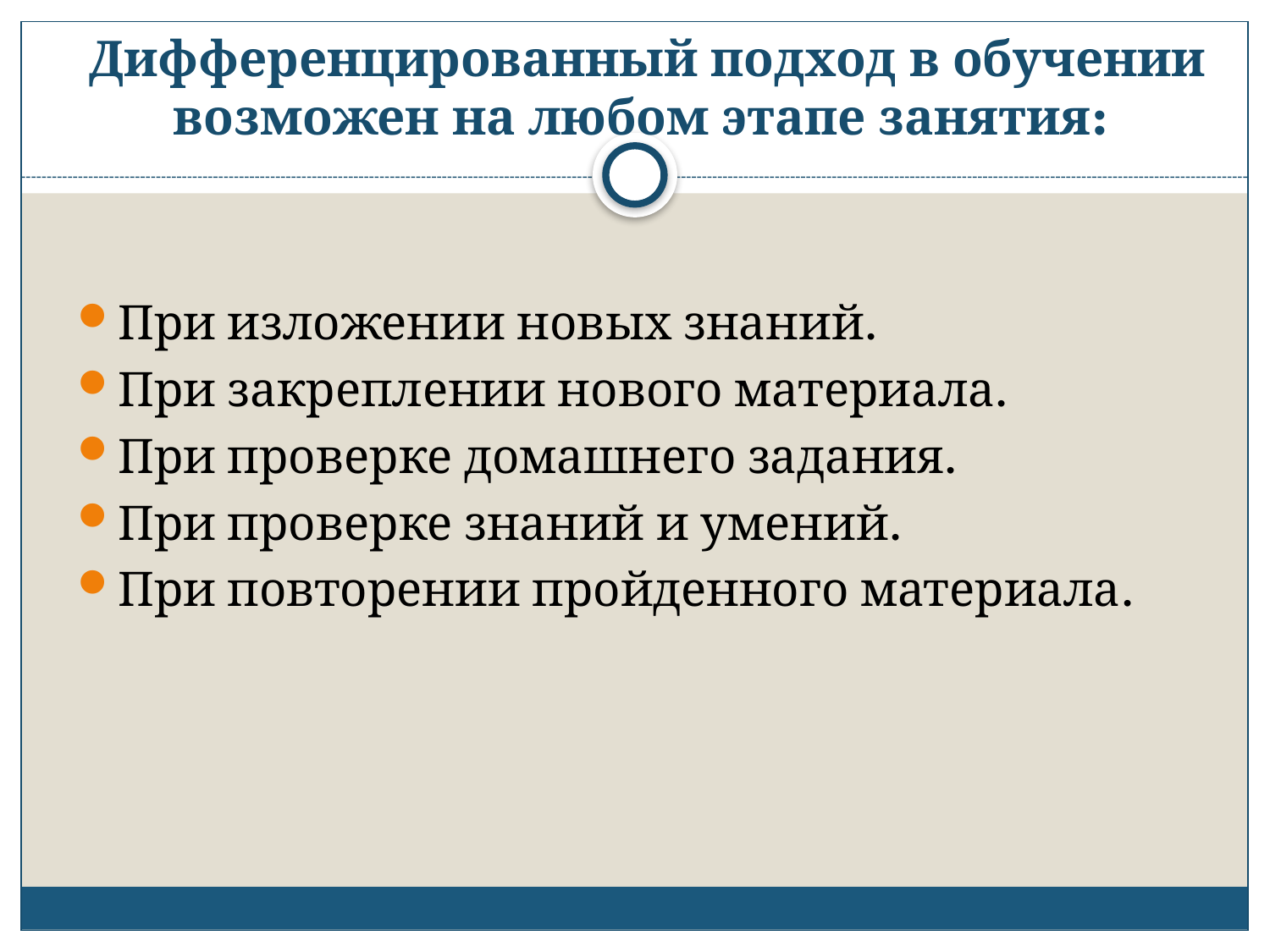

# Дифференцированный подход в обучении возможен на любом этапе занятия:
При изложении новых знаний.
При закреплении нового материала.
При проверке домашнего задания.
При проверке знаний и умений.
При повторении пройденного материала.